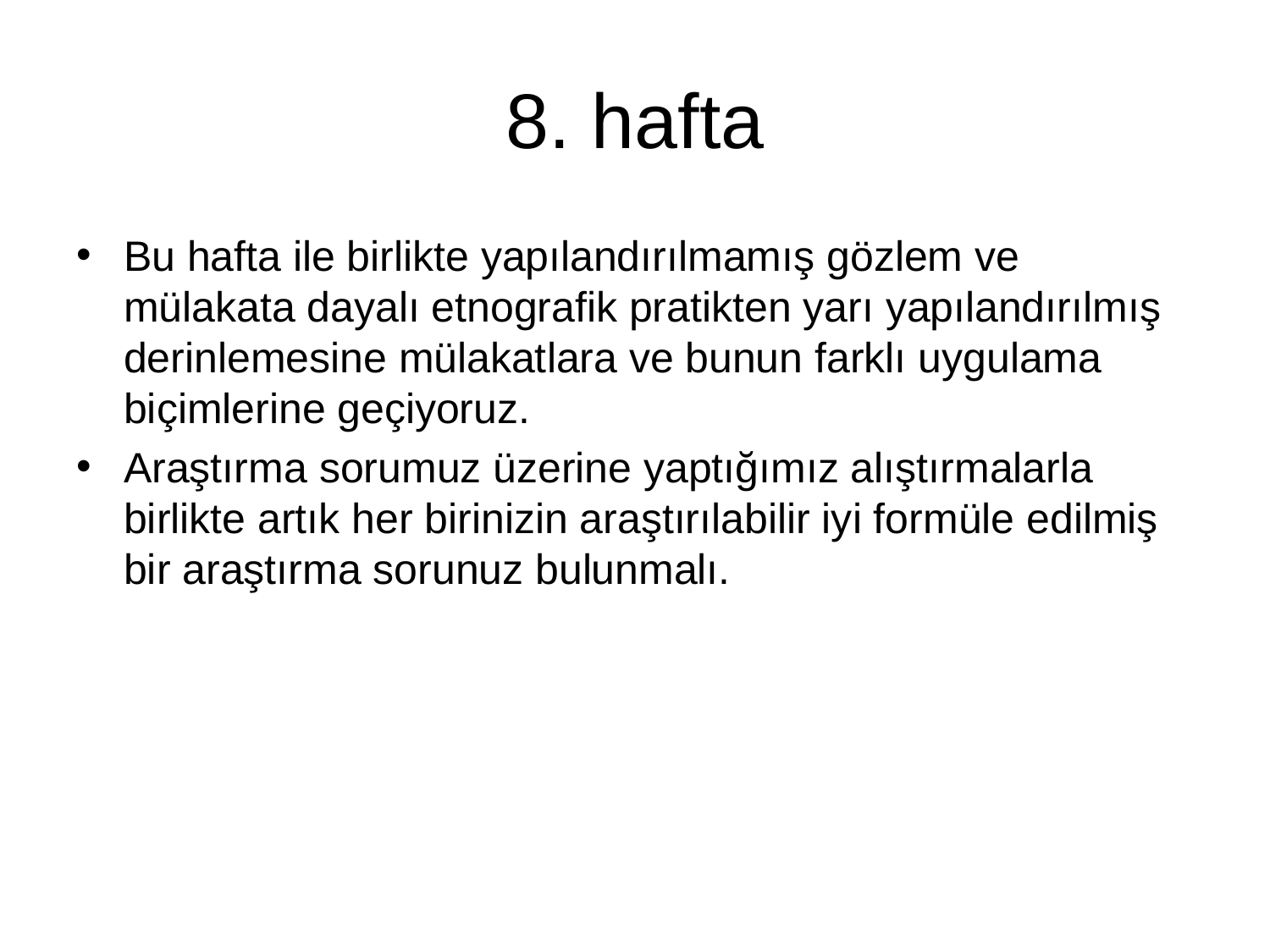

# 8. hafta
Bu hafta ile birlikte yapılandırılmamış gözlem ve mülakata dayalı etnografik pratikten yarı yapılandırılmış derinlemesine mülakatlara ve bunun farklı uygulama biçimlerine geçiyoruz.
Araştırma sorumuz üzerine yaptığımız alıştırmalarla birlikte artık her birinizin araştırılabilir iyi formüle edilmiş bir araştırma sorunuz bulunmalı.